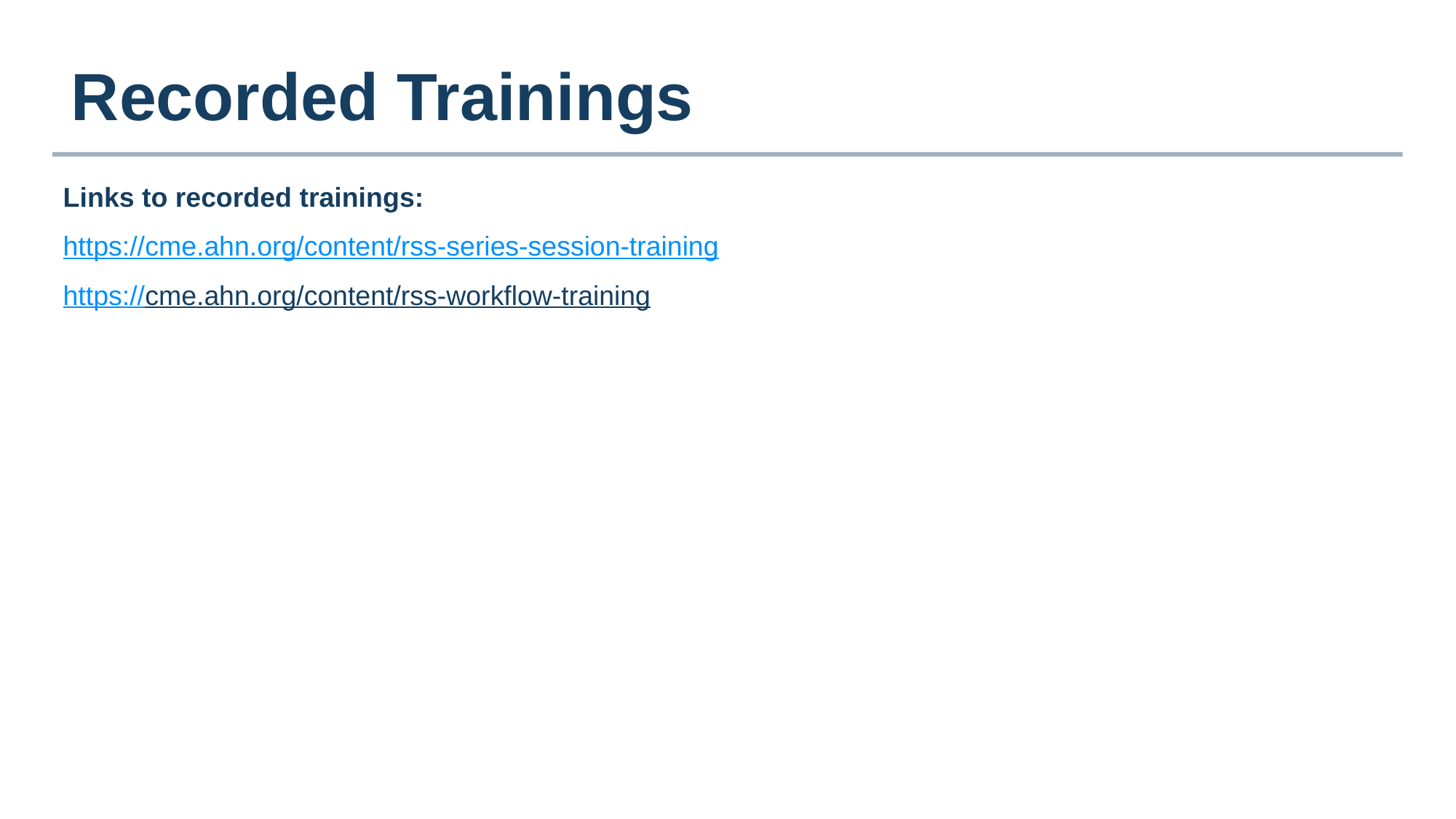

Recorded Trainings

Links to recorded trainings:
https://cme.ahn.org/content/rss-series-session-training
https://cme.ahn.org/content/rss-workflow-training